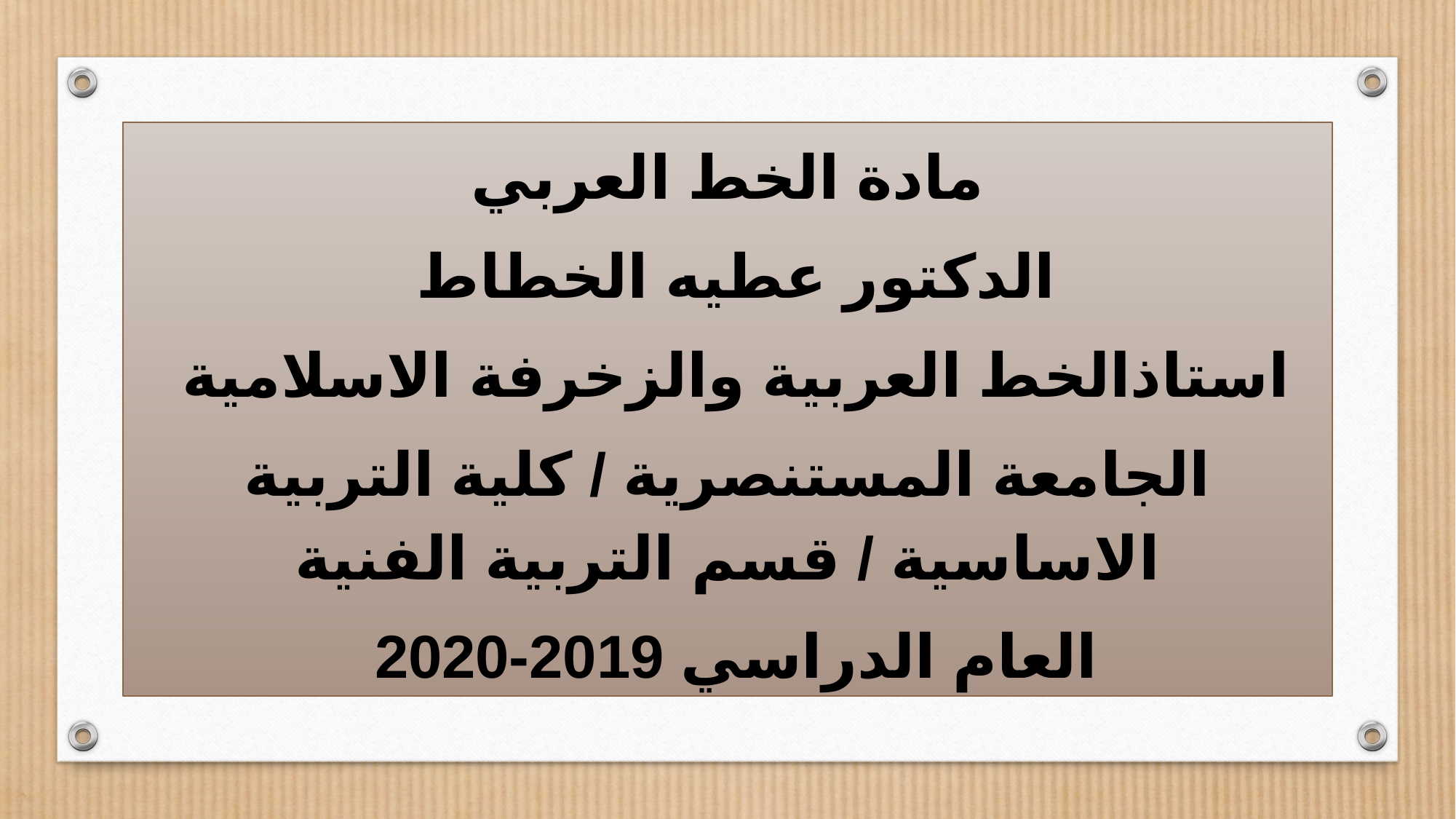

مادة الخط العربي
الدكتور عطيه الخطاط
استاذالخط العربية والزخرفة الاسلامية
الجامعة المستنصرية / كلية التربية الاساسية / قسم التربية الفنية
العام الدراسي 2019-2020